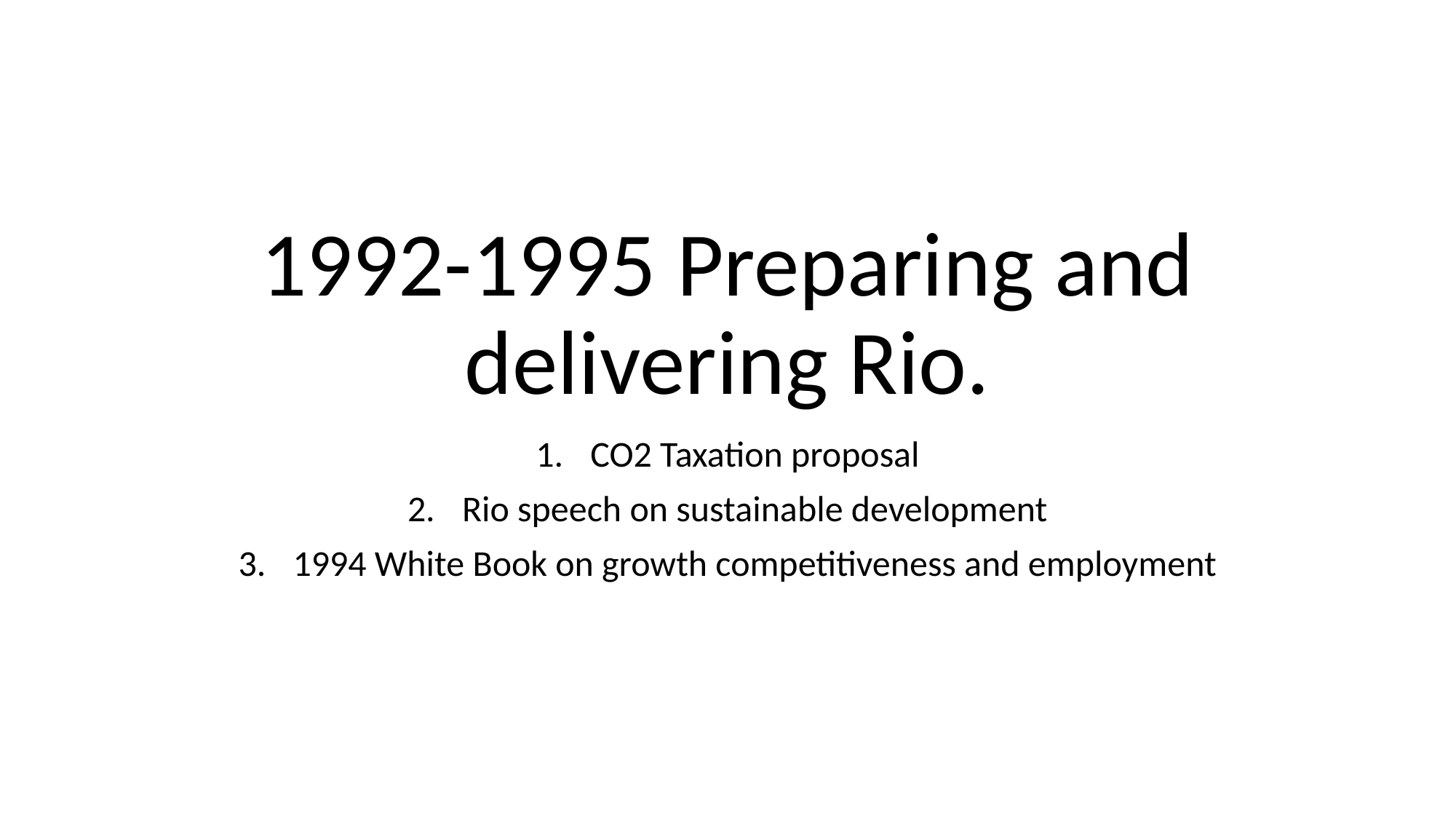

# 1992-1995 Preparing and delivering Rio.
CO2 Taxation proposal
Rio speech on sustainable development
1994 White Book on growth competitiveness and employment